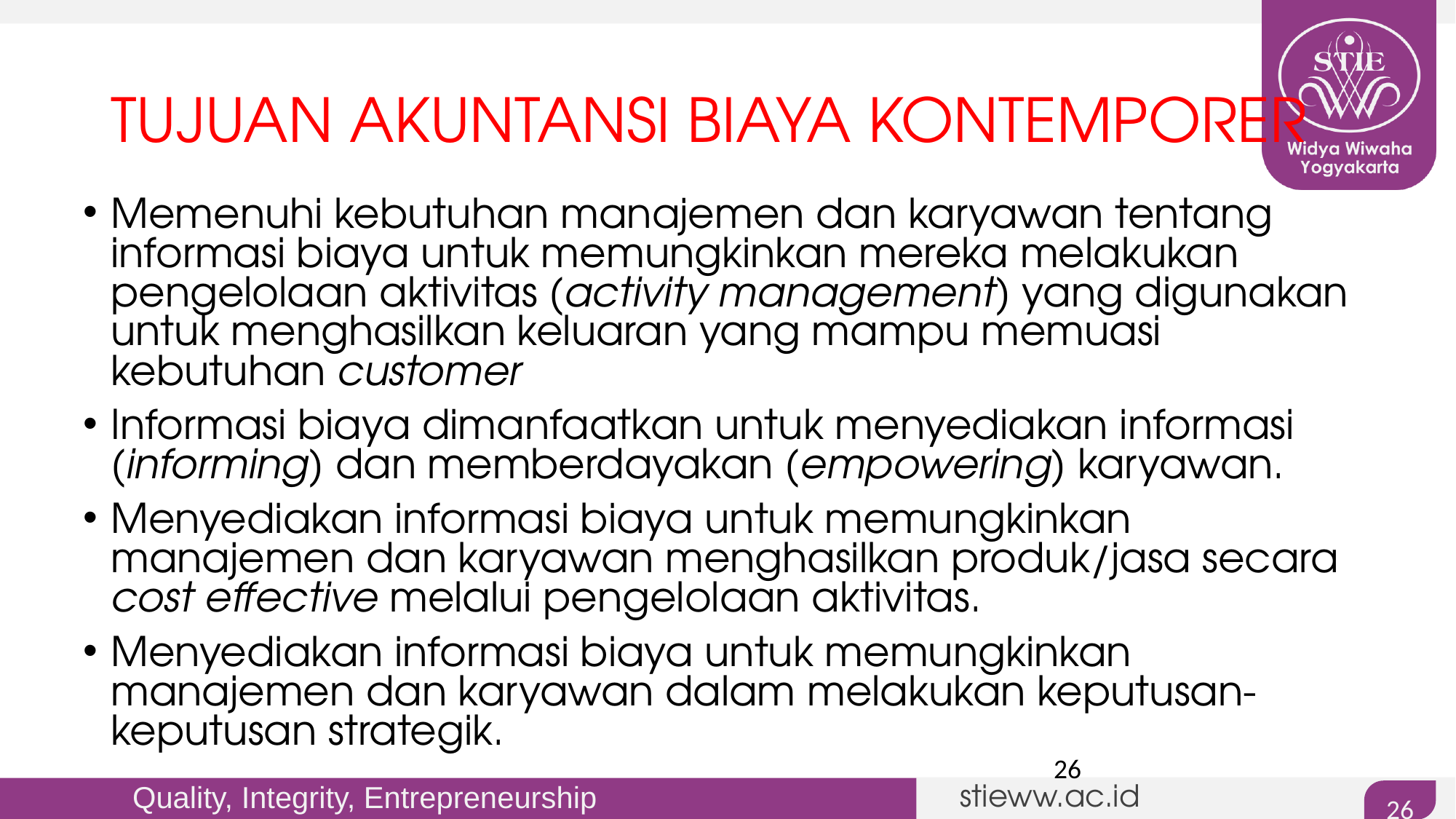

TUJUAN AKUNTANSI BIAYA KONTEMPORER
Memenuhi kebutuhan manajemen dan karyawan tentang informasi biaya untuk memungkinkan mereka melakukan pengelolaan aktivitas (activity management) yang digunakan untuk menghasilkan keluaran yang mampu memuasi kebutuhan customer
Informasi biaya dimanfaatkan untuk menyediakan informasi (informing) dan memberdayakan (empowering) karyawan.
Menyediakan informasi biaya untuk memungkinkan manajemen dan karyawan menghasilkan produk/jasa secara cost effective melalui pengelolaan aktivitas.
Menyediakan informasi biaya untuk memungkinkan manajemen dan karyawan dalam melakukan keputusan-keputusan strategik.

26